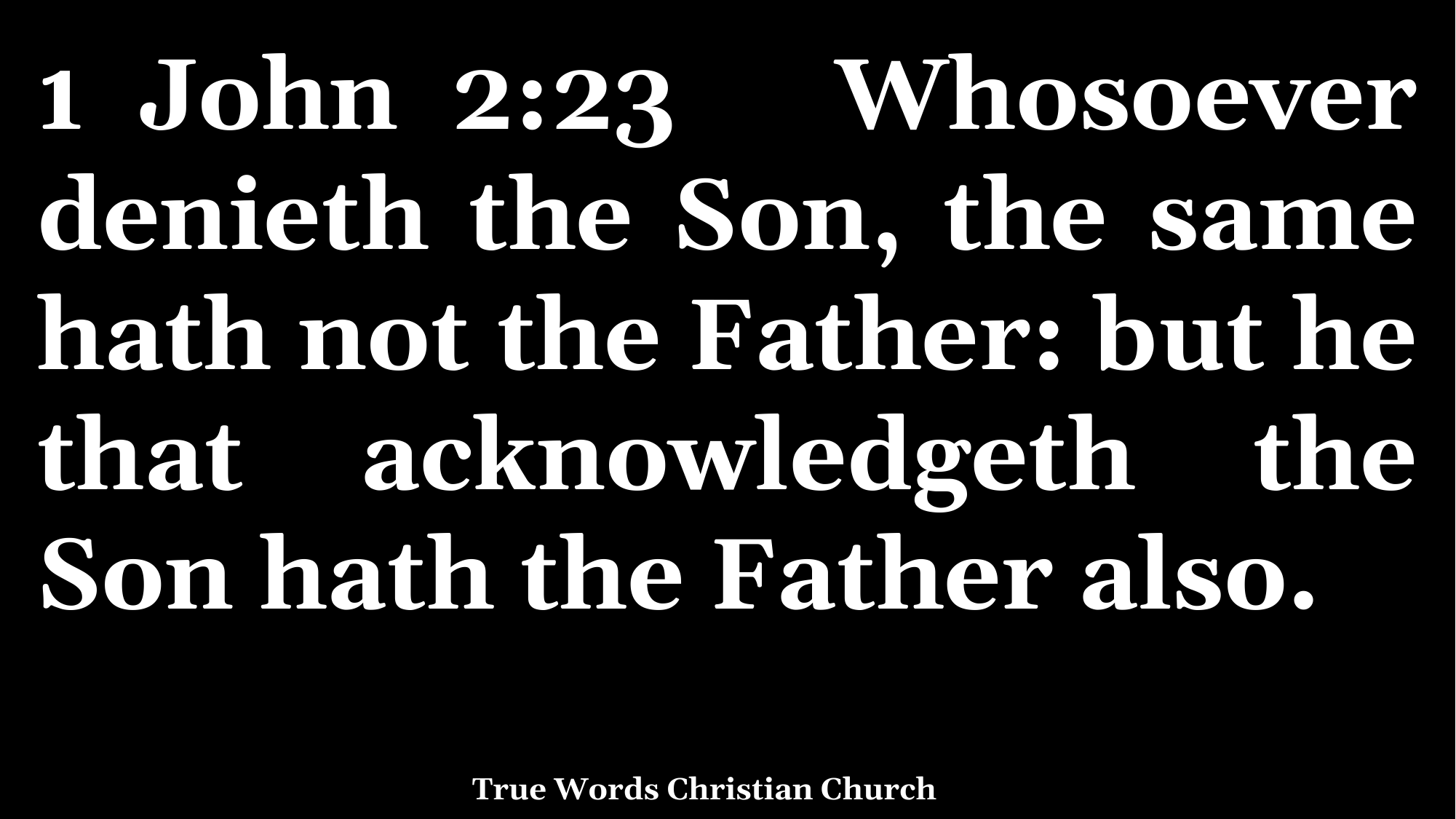

1 John 2:23   Whosoever denieth the Son, the same hath not the Father: but he that acknowledgeth the Son hath the Father also.
True Words Christian Church